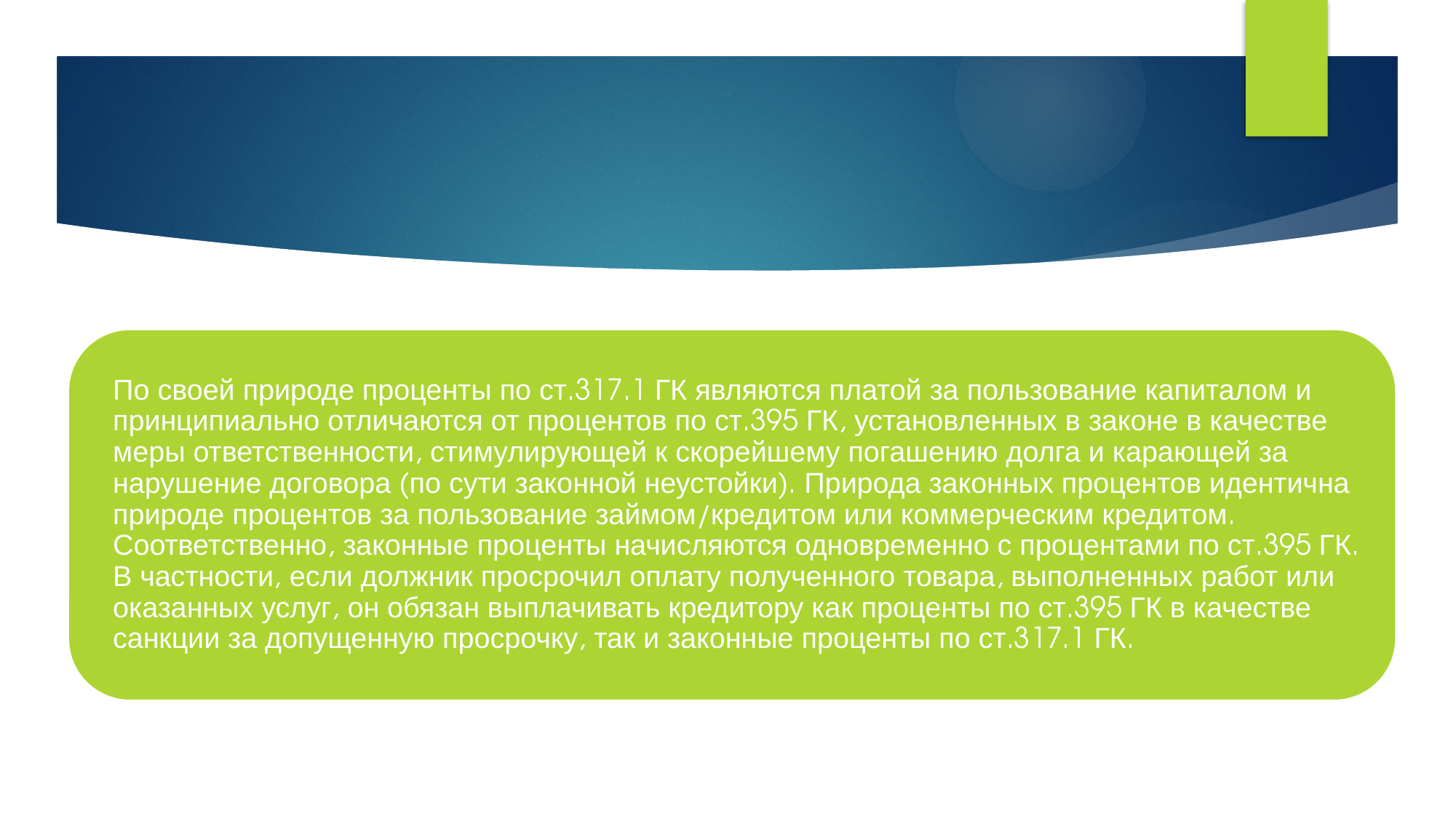

#
По своей природе проценты по ст.317.1 ГК являются платой за пользование капиталом и принципиально отличаются от процентов по ст.395 ГК, установленных в законе в качестве меры ответственности, стимулирующей к скорейшему погашению долга и карающей за нарушение договора (по сути законной неустойки). Природа законных процентов идентична природе процентов за пользование займом/кредитом или коммерческим кредитом. Соответственно, законные проценты начисляются одновременно с процентами по ст.395 ГК. В частности, если должник просрочил оплату полученного товара, выполненных работ или оказанных услуг, он обязан выплачивать кредитору как проценты по ст.395 ГК в качестве санкции за допущенную просрочку, так и законные проценты по ст.317.1 ГК.